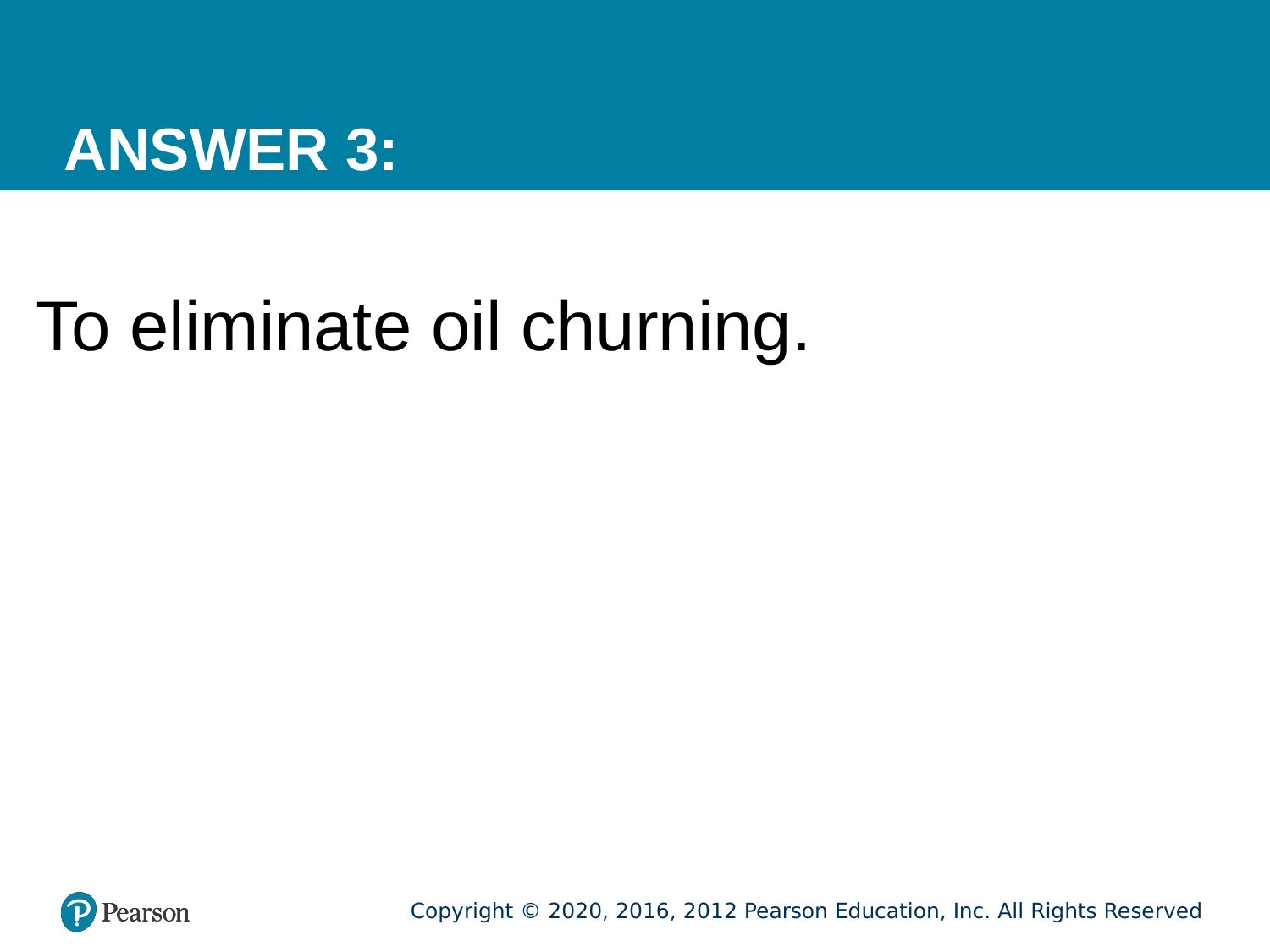

# ANSWER 3:
To eliminate oil churning.